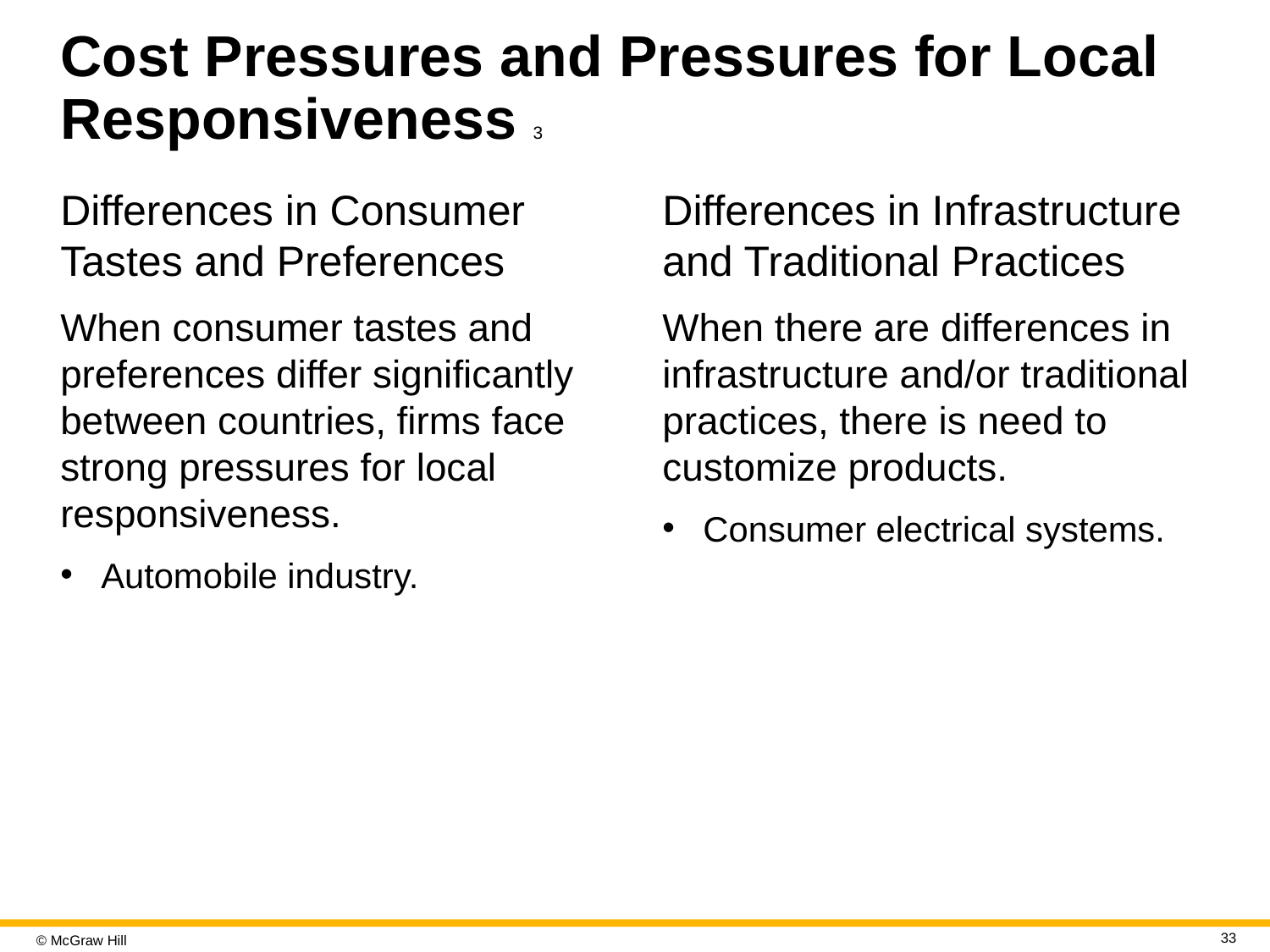

# Cost Pressures and Pressures for Local Responsiveness 3
Differences in Consumer Tastes and Preferences
When consumer tastes and preferences differ significantly between countries, firms face strong pressures for local responsiveness.
Automobile industry.
Differences in Infrastructure and Traditional Practices
When there are differences in infrastructure and/or traditional practices, there is need to customize products.
Consumer electrical systems.